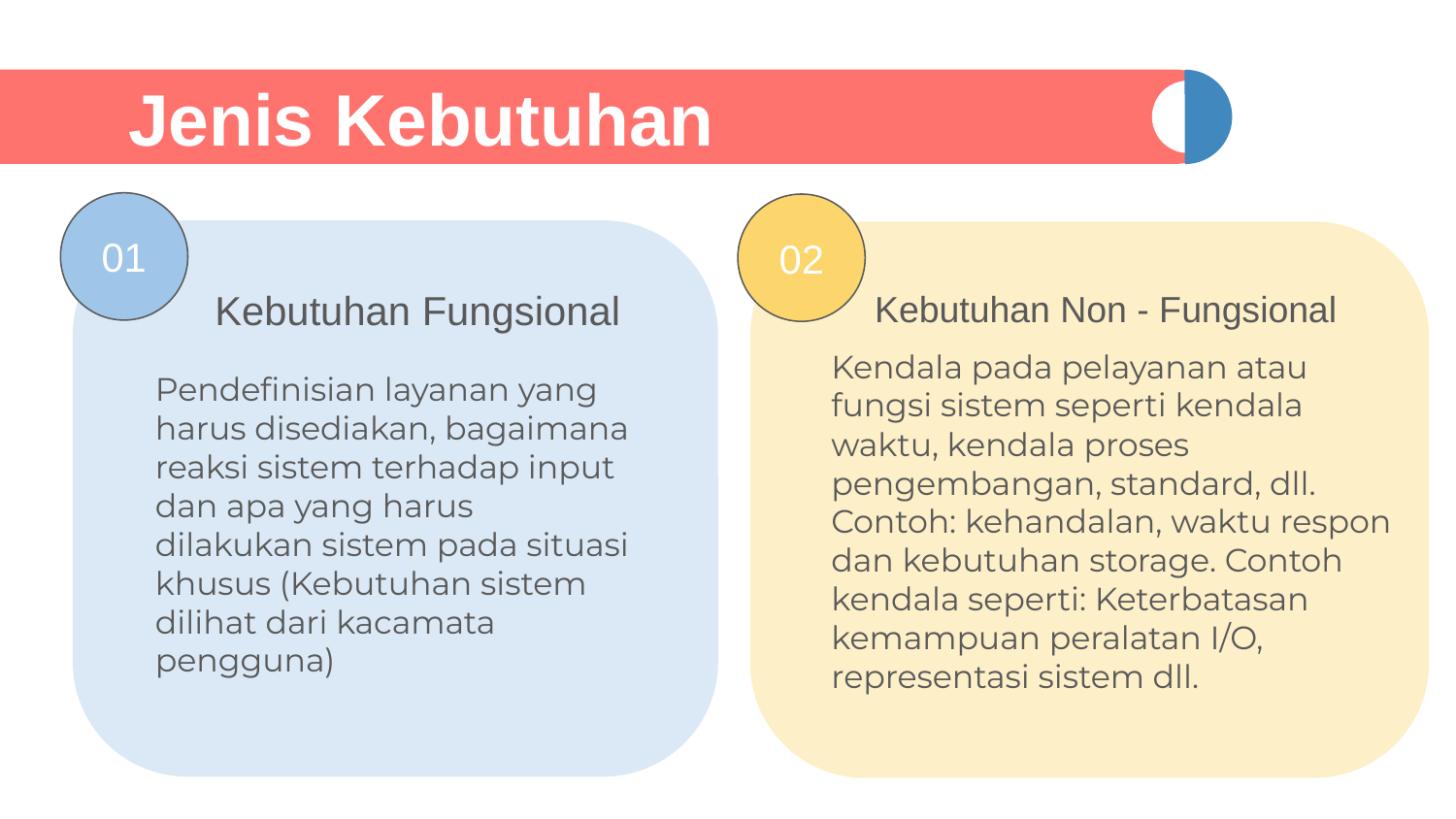

# Jenis Kebutuhan
01
Kebutuhan Fungsional
Pendefinisian layanan yang harus disediakan, bagaimana reaksi sistem terhadap input dan apa yang harus dilakukan sistem pada situasi khusus (Kebutuhan sistem dilihat dari kacamata pengguna)
02
Kebutuhan Non - Fungsional
Kendala pada pelayanan atau fungsi sistem seperti kendala waktu, kendala proses pengembangan, standard, dll. Contoh: kehandalan, waktu respon dan kebutuhan storage. Contoh kendala seperti: Keterbatasan kemampuan peralatan I/O, representasi sistem dll.